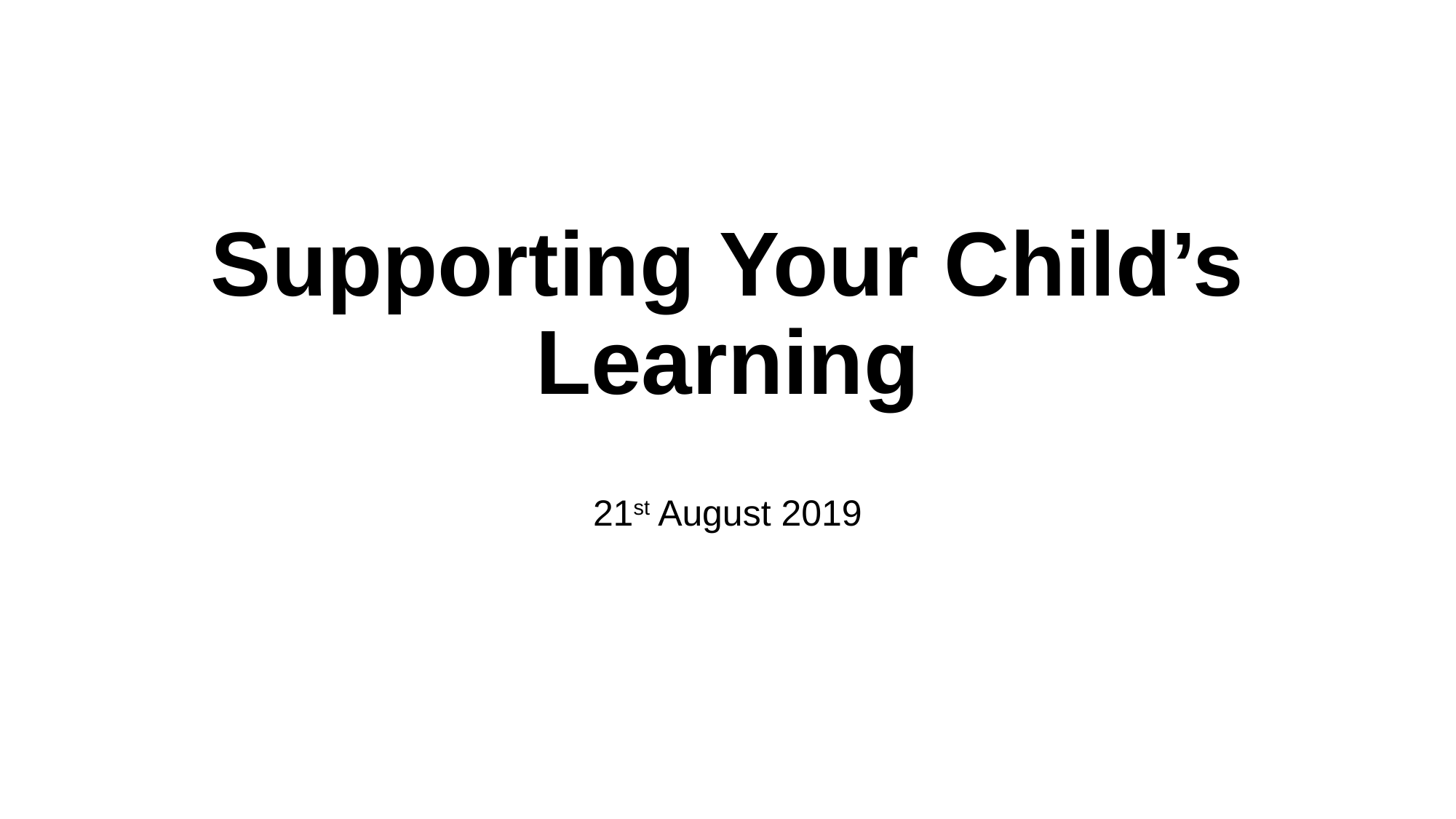

# Supporting Your Child’s Learning

21st August 2019